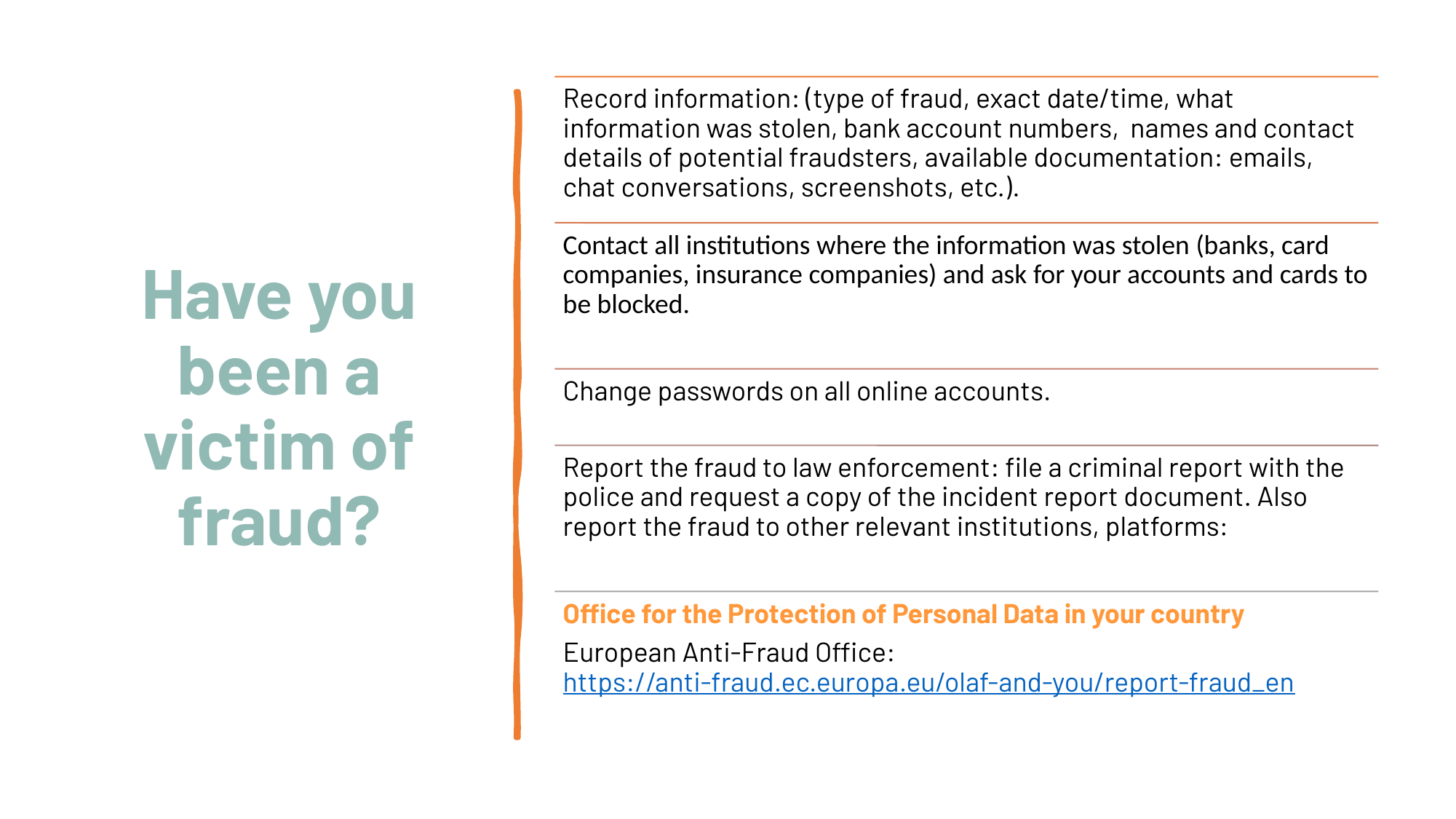

# Have you been a victim of fraud?
Record information: (type of fraud, exact date/time, what information was stolen, bank account numbers,  names and contact details of potential fraudsters, available documentation: emails, chat conversations, screenshots, etc.).
Contact all institutions where the information was stolen (banks, card companies, insurance companies) and ask for your accounts and cards to be blocked.
Change passwords on all online accounts.
Report the fraud to law enforcement: file a criminal report with the police and request a copy of the incident report document. Also report the fraud to other relevant institutions, platforms:
Office for the Protection of Personal Data in your country
European Anti-Fraud Office: https://anti-fraud.ec.europa.eu/olaf-and-you/report-fraud_en